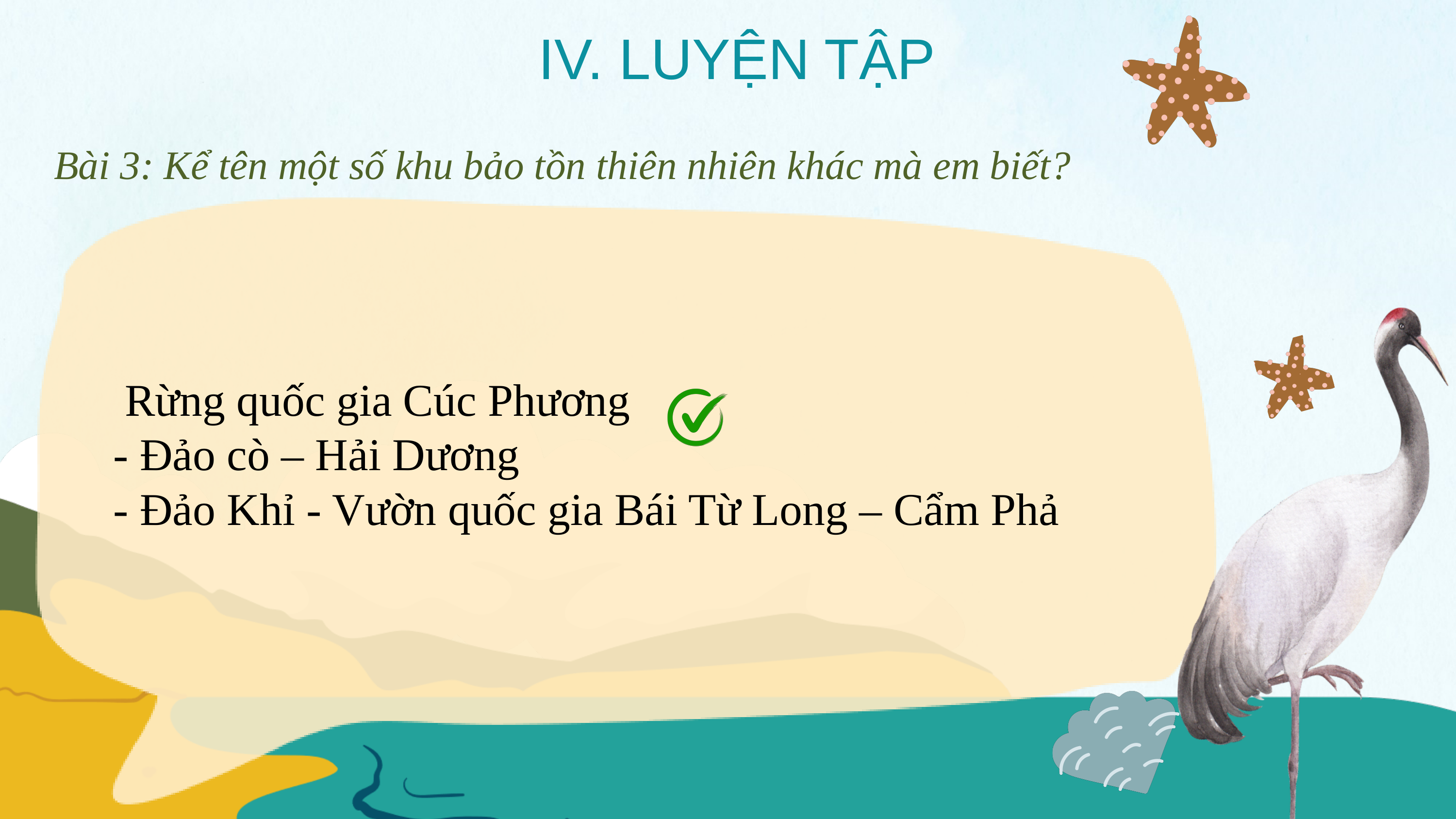

IV. LUYỆN TẬP
Bài 3: Kể tên một số khu bảo tồn thiên nhiên khác mà em biết?

 Rừng quốc gia Cúc Phương
- Đảo cò – Hải Dương
- Đảo Khỉ - Vườn quốc gia Bái Từ Long – Cẩm Phả